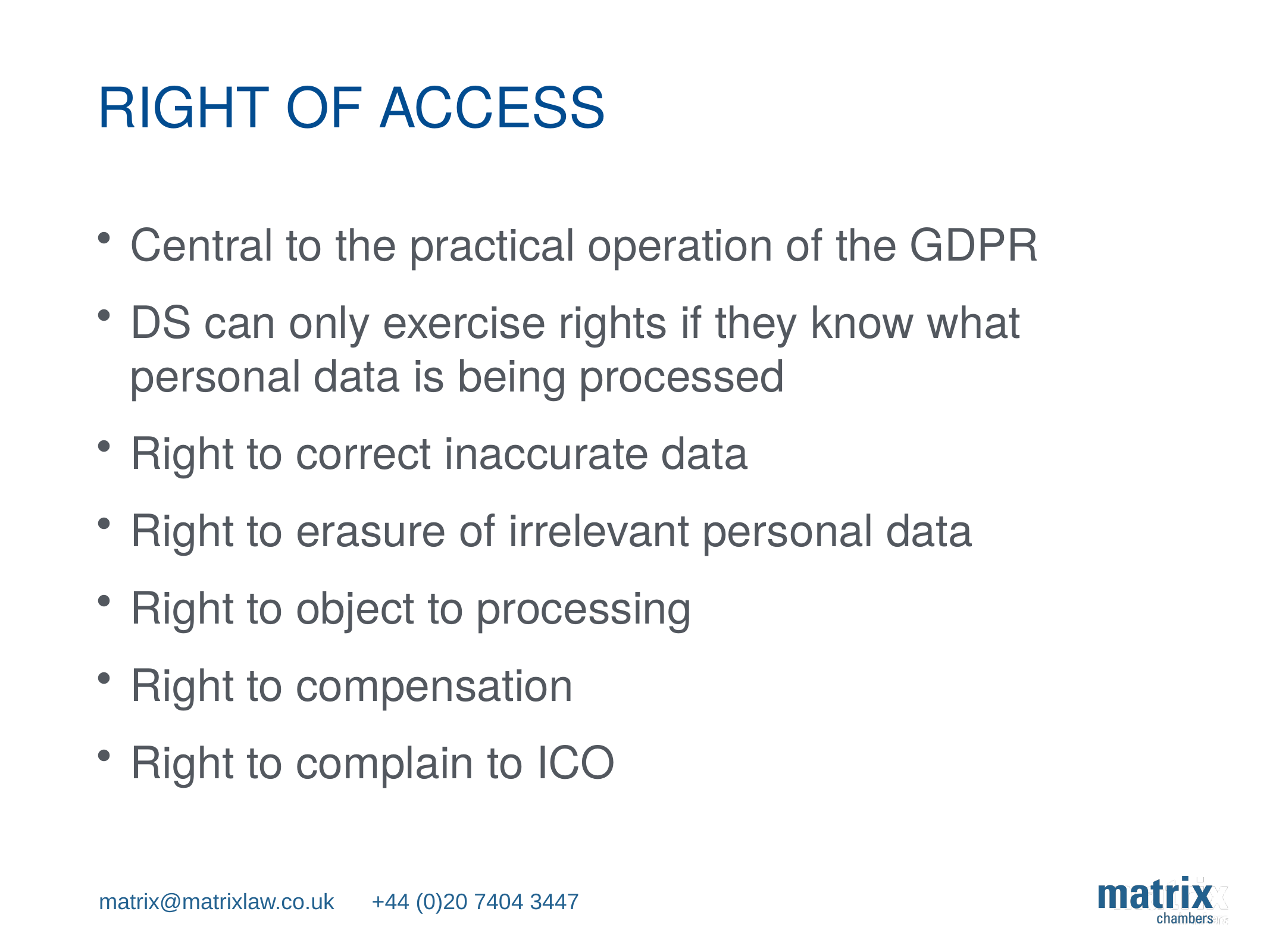

# RIGHT OF ACCESS
Central to the practical operation of the GDPR
DS can only exercise rights if they know what personal data is being processed
Right to correct inaccurate data
Right to erasure of irrelevant personal data
Right to object to processing
Right to compensation
Right to complain to ICO